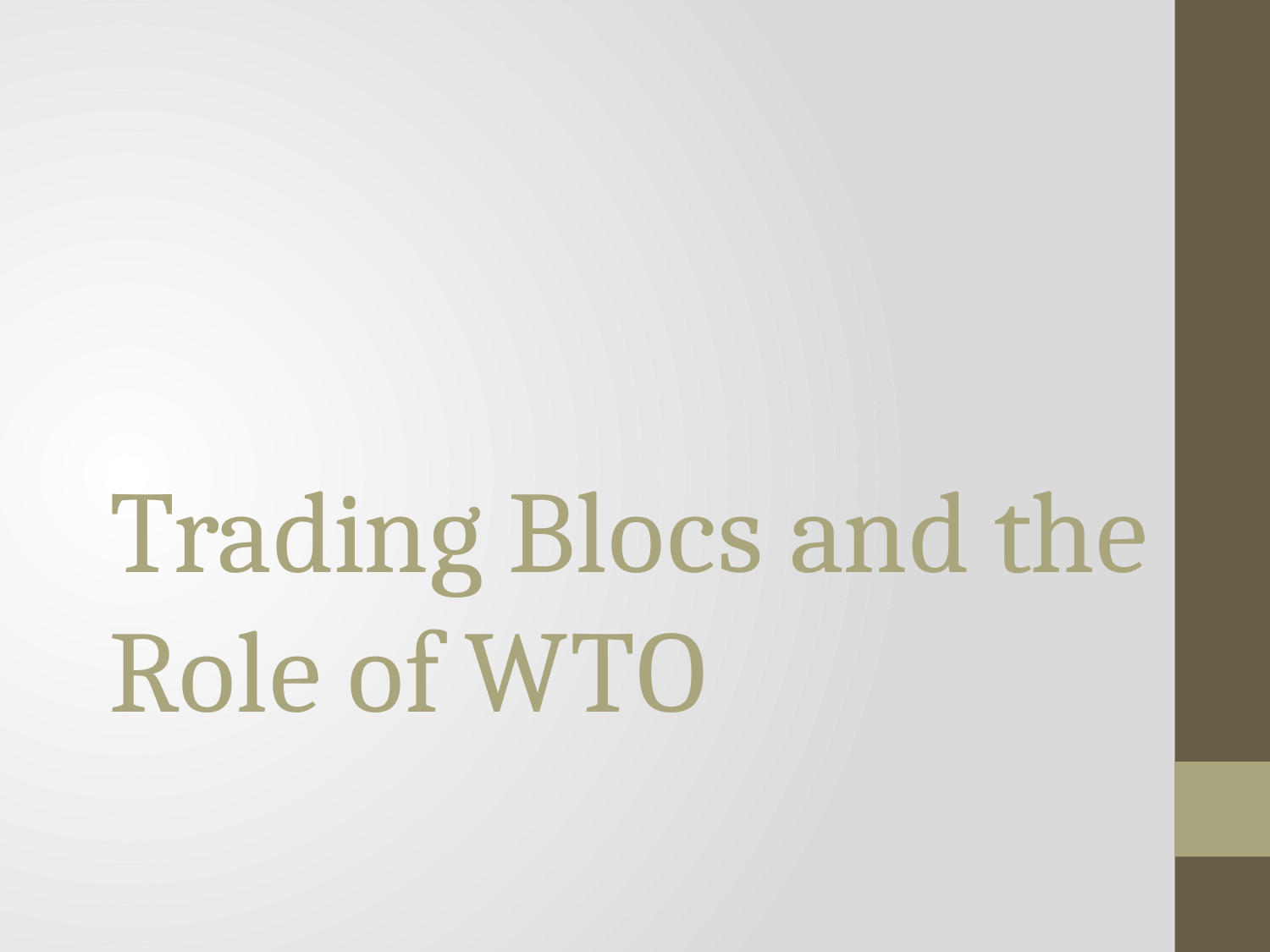

# Trading Blocs and the Role of WTO